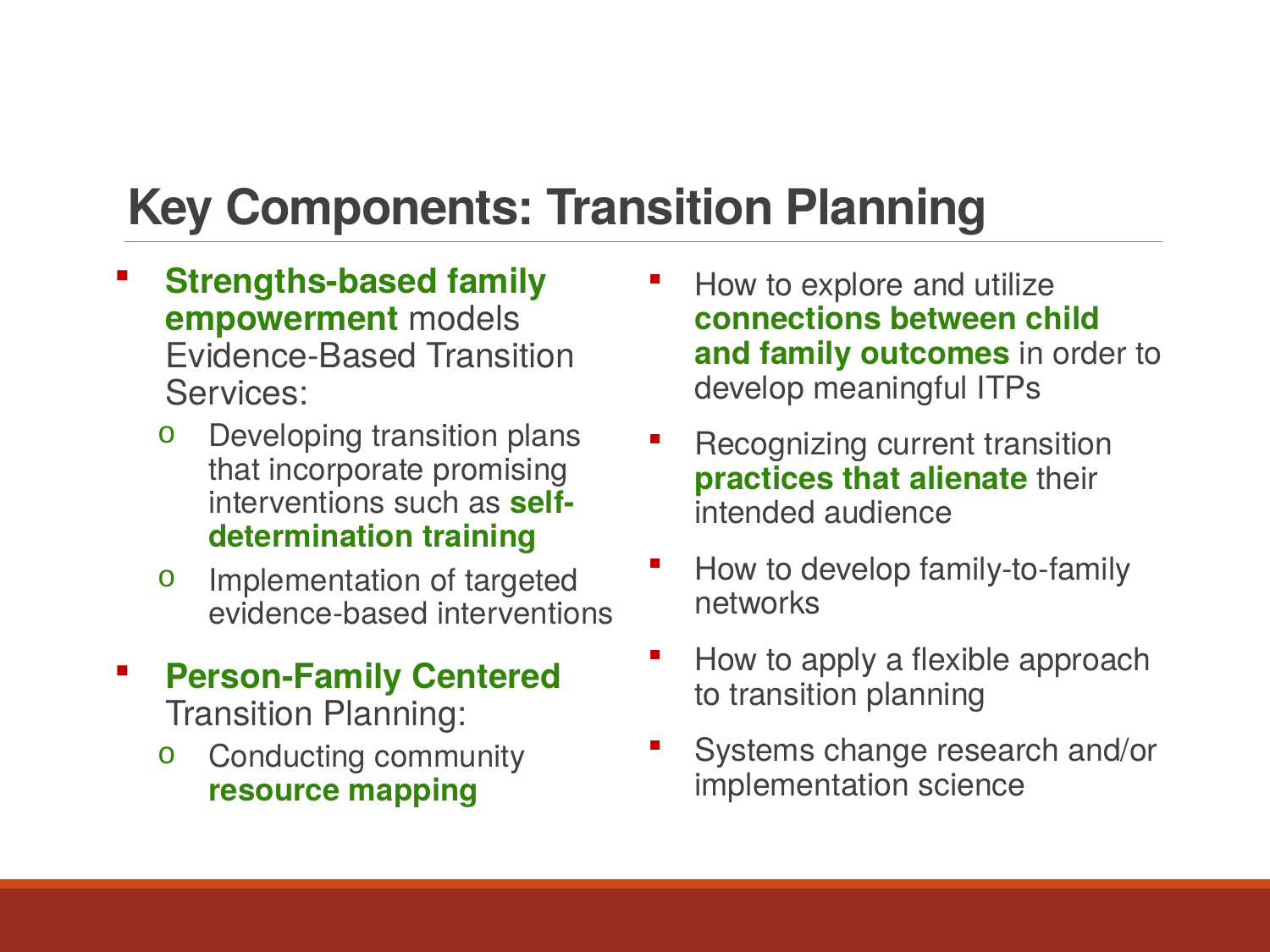

# Key Components: Transition Planning
Strengths-based family empowerment models Evidence-Based Transition Services:
Developing transition plans that incorporate promising interventions such as self-determination training
Implementation of targeted evidence-based interventions
Person-Family Centered Transition Planning:
Conducting community resource mapping
How to explore and utilize connections between child and family outcomes in order to develop meaningful ITPs
Recognizing current transition practices that alienate their intended audience
How to develop family-to-family networks
How to apply a flexible approach to transition planning
Systems change research and/or implementation science